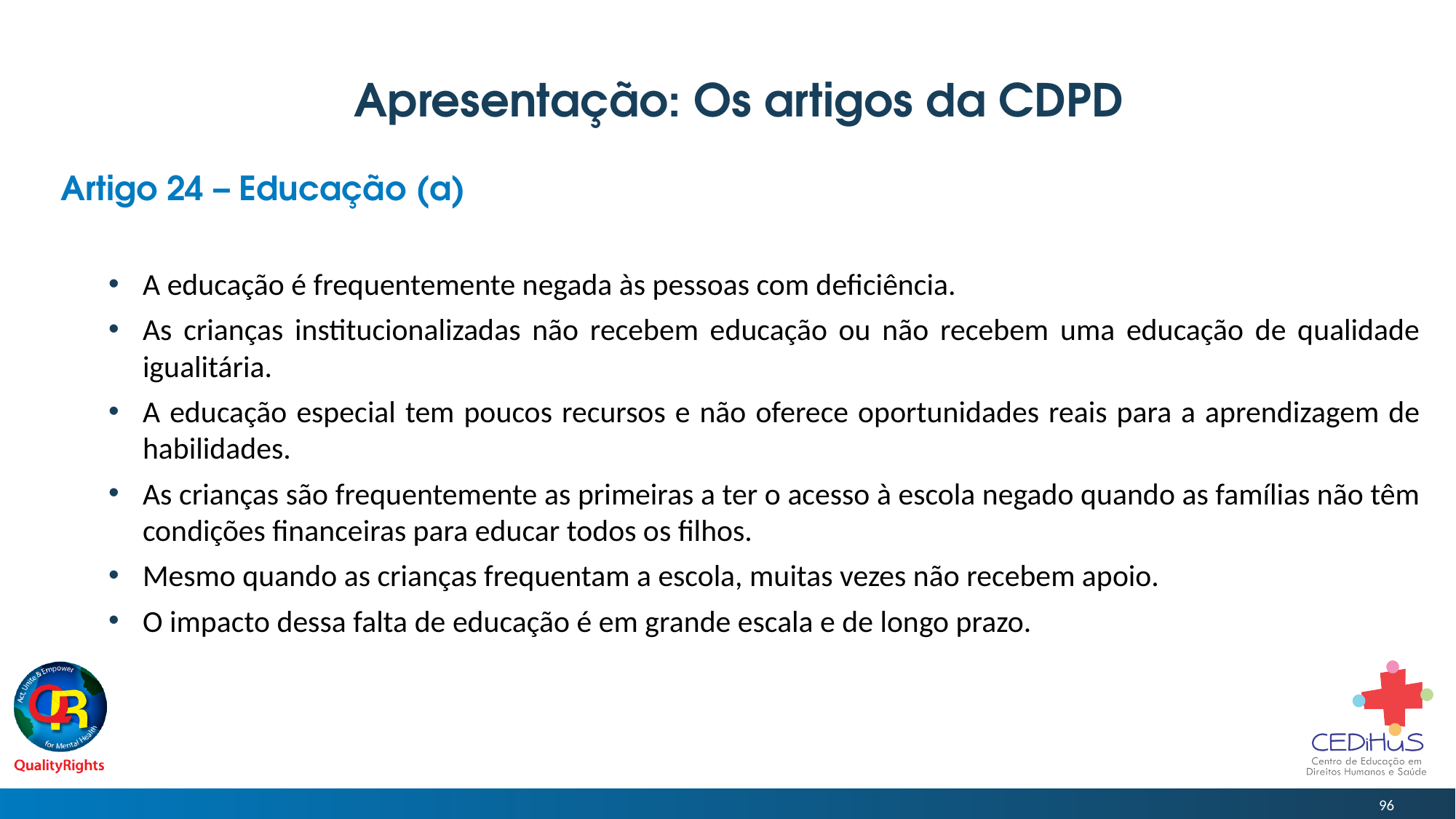

# Apresentação: Os artigos da CDPD
Artigo 24 – Educação (a)
A educação é frequentemente negada às pessoas com deficiência.
As crianças institucionalizadas não recebem educação ou não recebem uma educação de qualidade igualitária.
A educação especial tem poucos recursos e não oferece oportunidades reais para a aprendizagem de habilidades.
As crianças são frequentemente as primeiras a ter o acesso à escola negado quando as famílias não têm condições financeiras para educar todos os filhos.
Mesmo quando as crianças frequentam a escola, muitas vezes não recebem apoio.
O impacto dessa falta de educação é em grande escala e de longo prazo.